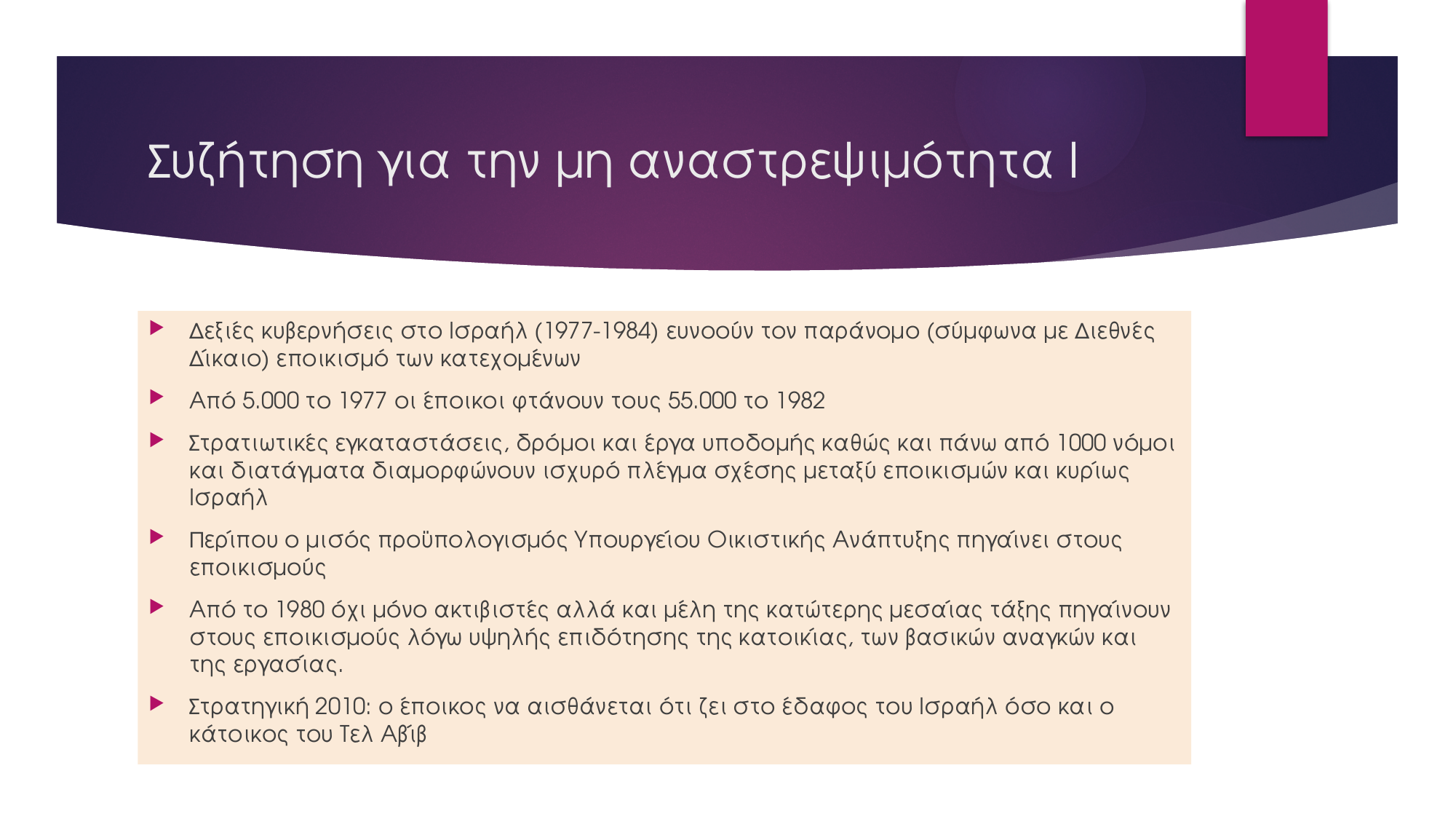

# Συζήτηση για την μη αναστρεψιμότητα Ι
Δεξιές κυβερνήσεις στο Ισραήλ (1977-1984) ευνοούν τον παράνομο (σύμφωνα με Διεθνές Δίκαιο) εποικισμό των κατεχομένων
Από 5.000 το 1977 οι έποικοι φτάνουν τους 55.000 το 1982
Στρατιωτικές εγκαταστάσεις, δρόμοι και έργα υποδομής καθώς και πάνω από 1000 νόμοι και διατάγματα διαμορφώνουν ισχυρό πλέγμα σχέσης μεταξύ εποικισμών και κυρίως Ισραήλ
Περίπου ο μισός προϋπολογισμός Υπουργείου Οικιστικής Ανάπτυξης πηγαίνει στους εποικισμούς
Από το 1980 όχι μόνο ακτιβιστές αλλά και μέλη της κατώτερης μεσαίας τάξης πηγαίνουν στους εποικισμούς λόγω υψηλής επιδότησης της κατοικίας, των βασικών αναγκών και της εργασίας.
Στρατηγική 2010: ο έποικος να αισθάνεται ότι ζει στο έδαφος του Ισραήλ όσο και ο κάτοικος του Τελ Αβίβ